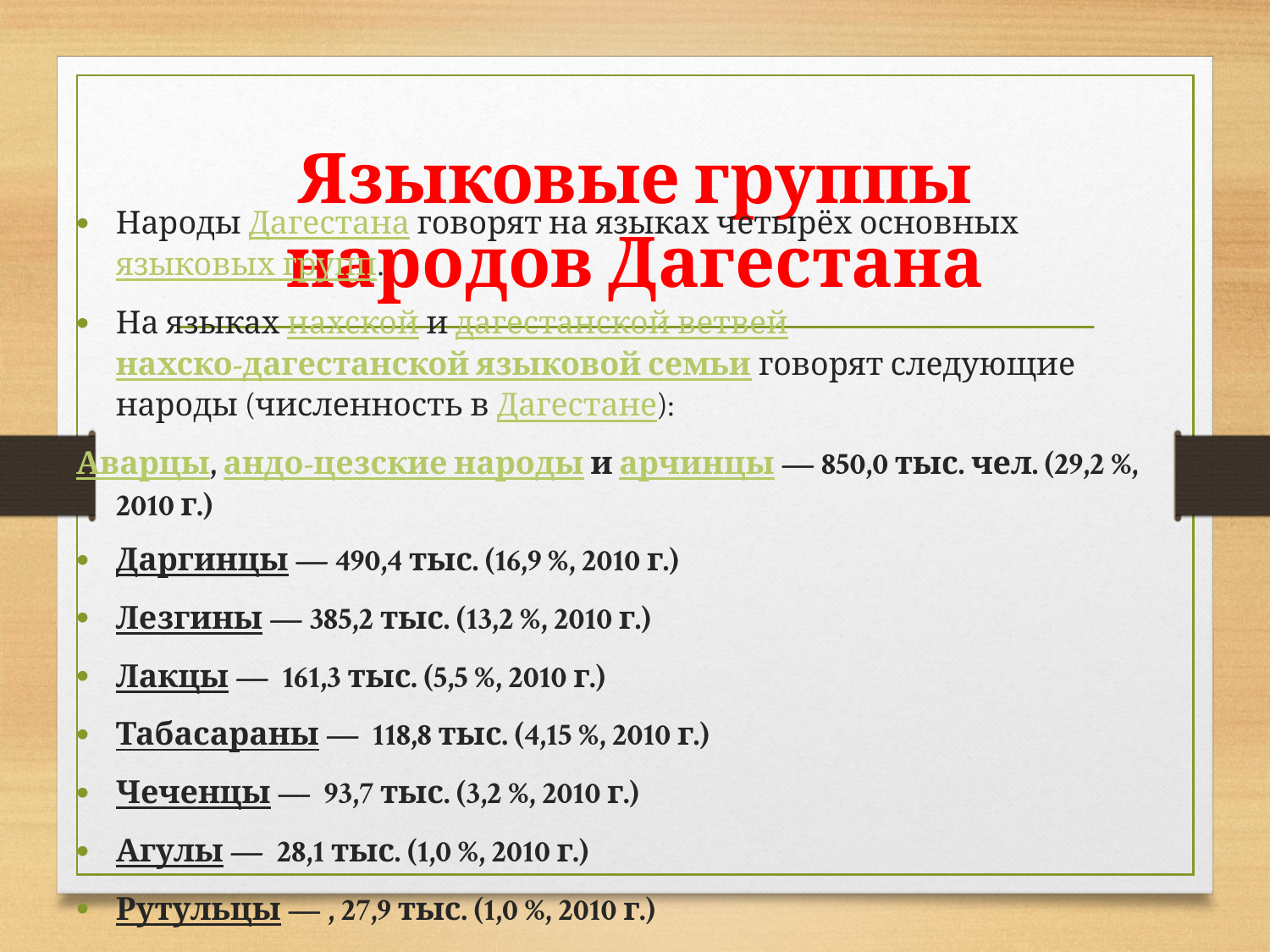

# Языковые группы народов Дагестана
Народы Дагестана говорят на языках четырёх основных языковых групп.
На языках нахской и дагестанской ветвей нахско-дагестанской языковой семьи говорят следующие народы (численность в Дагестане):
Аварцы, андо-цезские народы и арчинцы — 850,0 тыс. чел. (29,2 %, 2010 г.)
Даргинцы — 490,4 тыс. (16,9 %, 2010 г.)
Лезгины — 385,2 тыс. (13,2 %, 2010 г.)
Лакцы —  161,3 тыс. (5,5 %, 2010 г.)
Табасараны —  118,8 тыс. (4,15 %, 2010 г.)
Чеченцы —  93,7 тыс. (3,2 %, 2010 г.)
Агулы —  28,1 тыс. (1,0 %, 2010 г.)
Рутульцы — , 27,9 тыс. (1,0 %, 2010 г.)
Цахуры —  9,8 тыс. (0,3 %, 2010 г.)